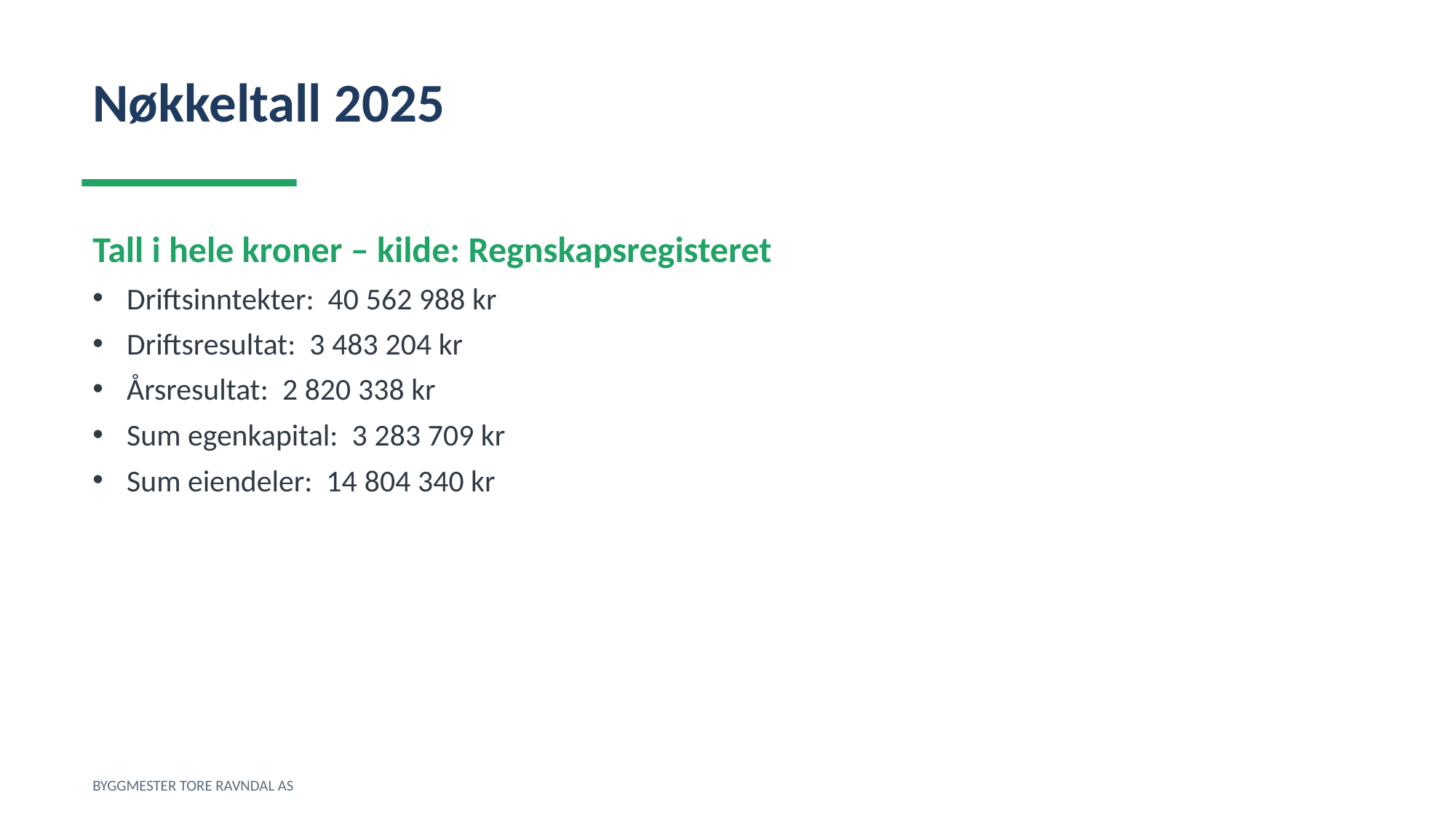

Nøkkeltall 2025

Tall i hele kroner – kilde: Regnskapsregisteret
Driftsinntekter:  40 562 988 kr
Driftsresultat:  3 483 204 kr
Årsresultat:  2 820 338 kr
Sum egenkapital:  3 283 709 kr
Sum eiendeler:  14 804 340 kr
BYGGMESTER TORE RAVNDAL AS